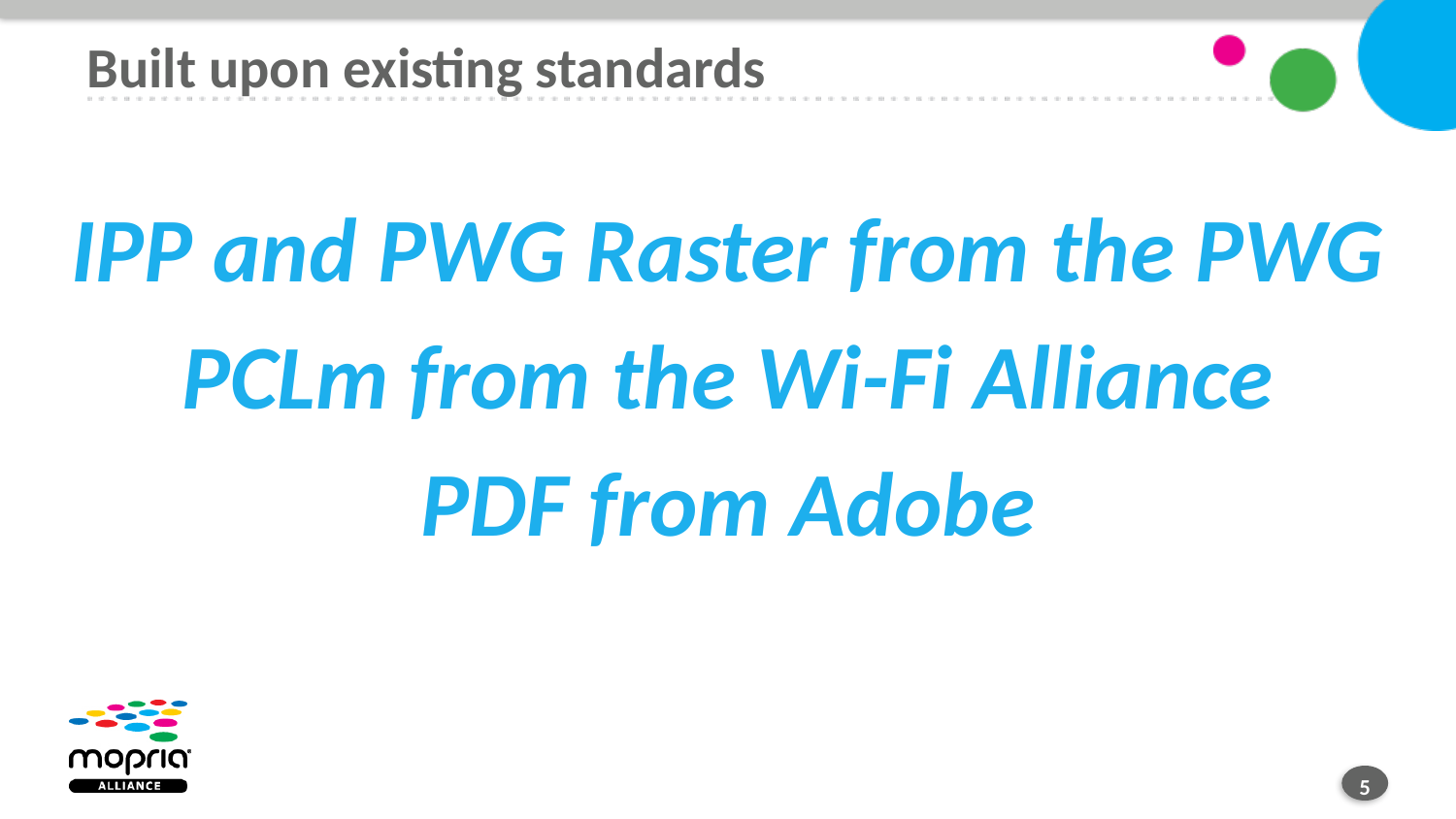

# Built upon existing standards
IPP and PWG Raster from the PWG
PCLm from the Wi-Fi Alliance
PDF from Adobe